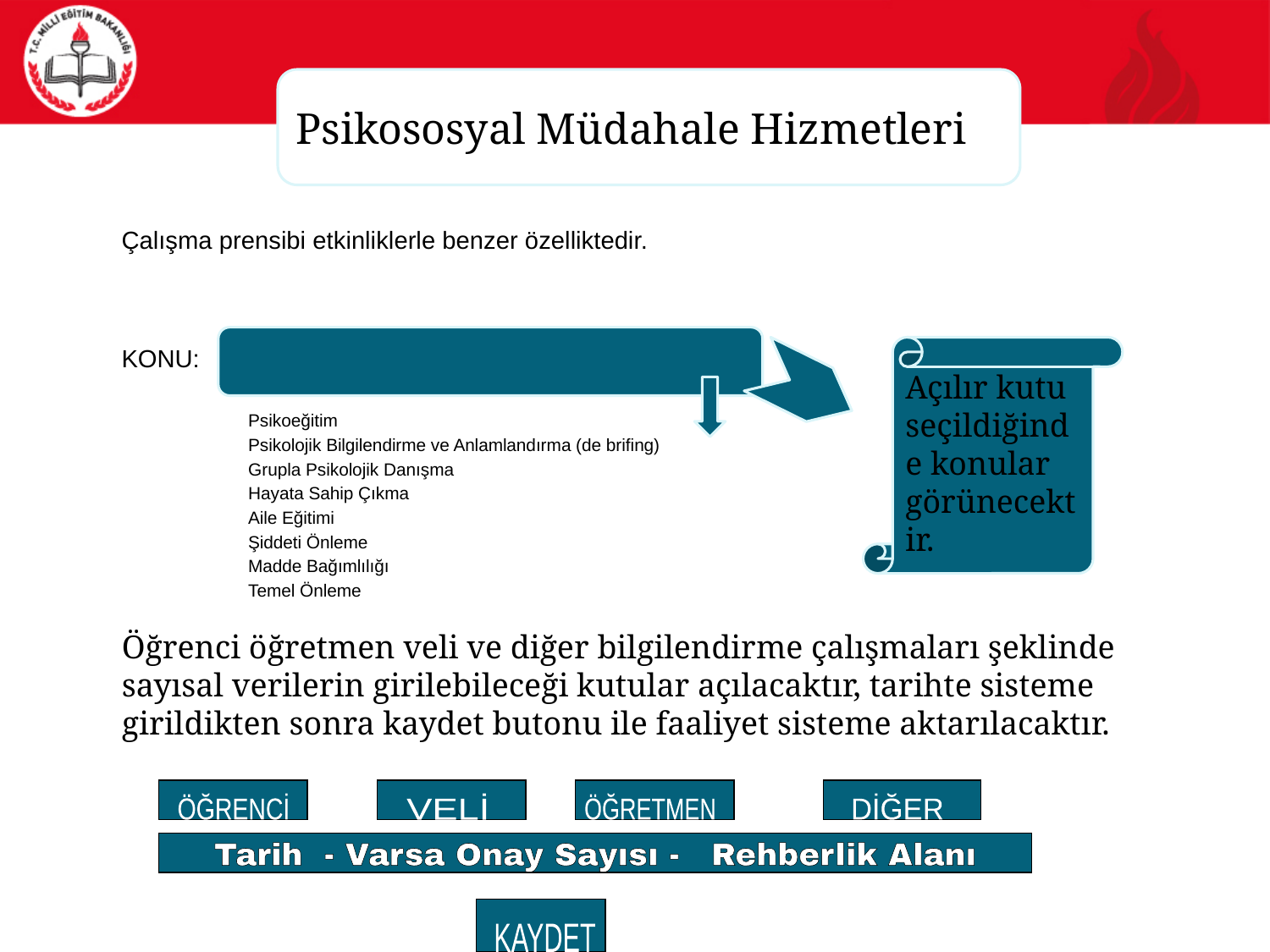

Psikososyal Müdahale Hizmetleri
Çalışma prensibi etkinliklerle benzer özelliktedir.

KONU:		……….

                          Psikoeğitim
                          Psikolojik Bilgilendirme ve Anlamlandırma (de brifing)
                          Grupla Psikolojik Danışma
                          Hayata Sahip Çıkma
                          Aile Eğitimi
                          Şiddeti Önleme
                          Madde Bağımlılığı
                          Temel Önleme

Açılır kutu seçildiğinde konular görünecektir.

Öğrenci öğretmen veli ve diğer bilgilendirme çalışmaları şeklinde sayısal verilerin girilebileceği kutular açılacaktır, tarihte sisteme girildikten sonra kaydet butonu ile faaliyet sisteme aktarılacaktır.

ÖĞRENCİ
VELİ
ÖĞRETMEN
DİĞER
Tarih  - Varsa Onay Sayısı -   Rehberlik Alanı

KAYDET